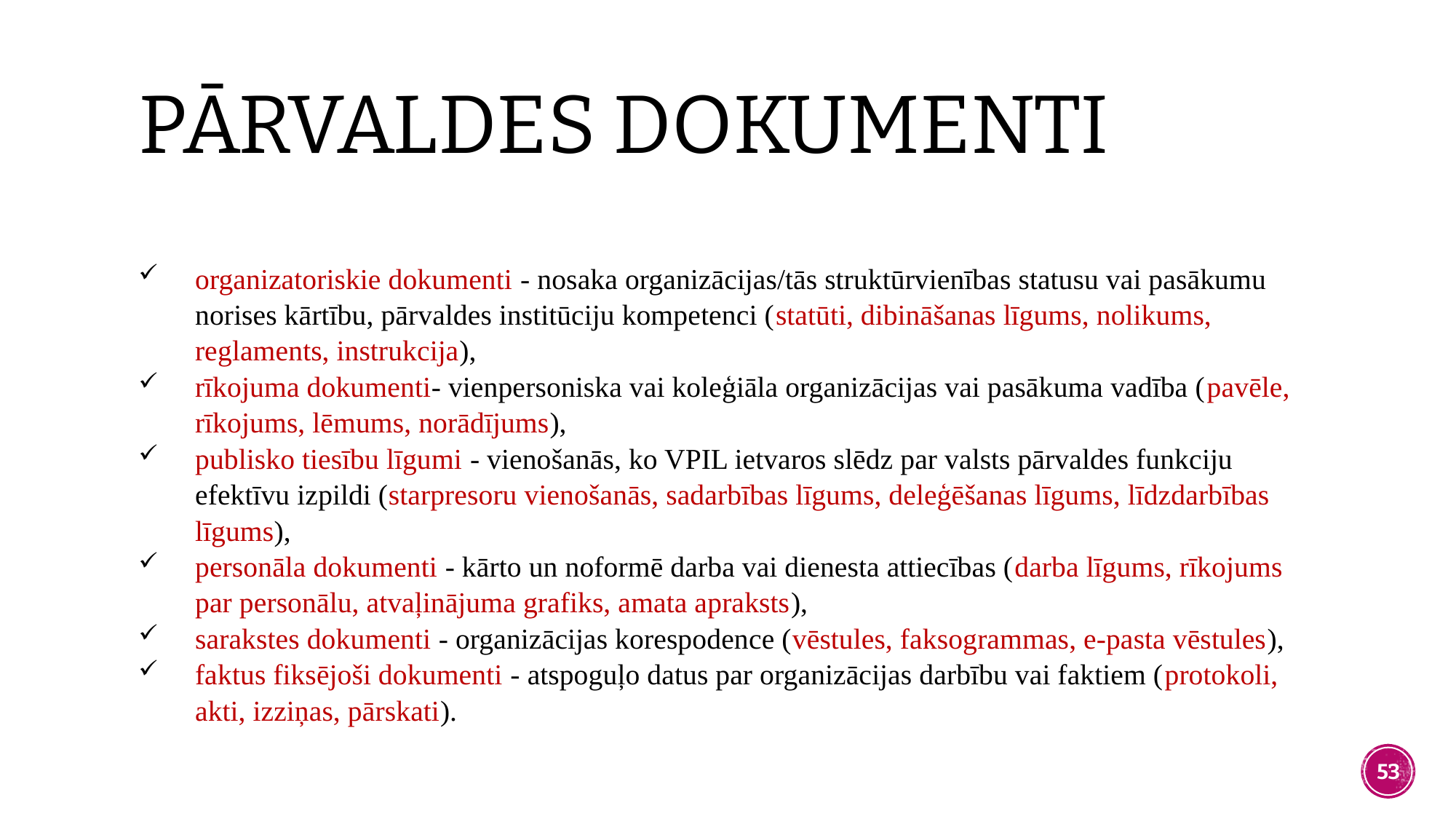

# Pārvaldes dokumenti
organizatoriskie dokumenti - nosaka organizācijas/tās struktūrvienības statusu vai pasākumu norises kārtību, pārvaldes institūciju kompetenci (statūti, dibināšanas līgums, nolikums, reglaments, instrukcija),
rīkojuma dokumenti- vienpersoniska vai koleģiāla organizācijas vai pasākuma vadība (pavēle, rīkojums, lēmums, norādījums),
publisko tiesību līgumi - vienošanās, ko VPIL ietvaros slēdz par valsts pārvaldes funkciju efektīvu izpildi (starpresoru vienošanās, sadarbības līgums, deleģēšanas līgums, līdzdarbības līgums),
personāla dokumenti - kārto un noformē darba vai dienesta attiecības (darba līgums, rīkojums par personālu, atvaļinājuma grafiks, amata apraksts),
sarakstes dokumenti - organizācijas korespodence (vēstules, faksogrammas, e-pasta vēstules),
faktus fiksējoši dokumenti - atspoguļo datus par organizācijas darbību vai faktiem (protokoli, akti, izziņas, pārskati).
53